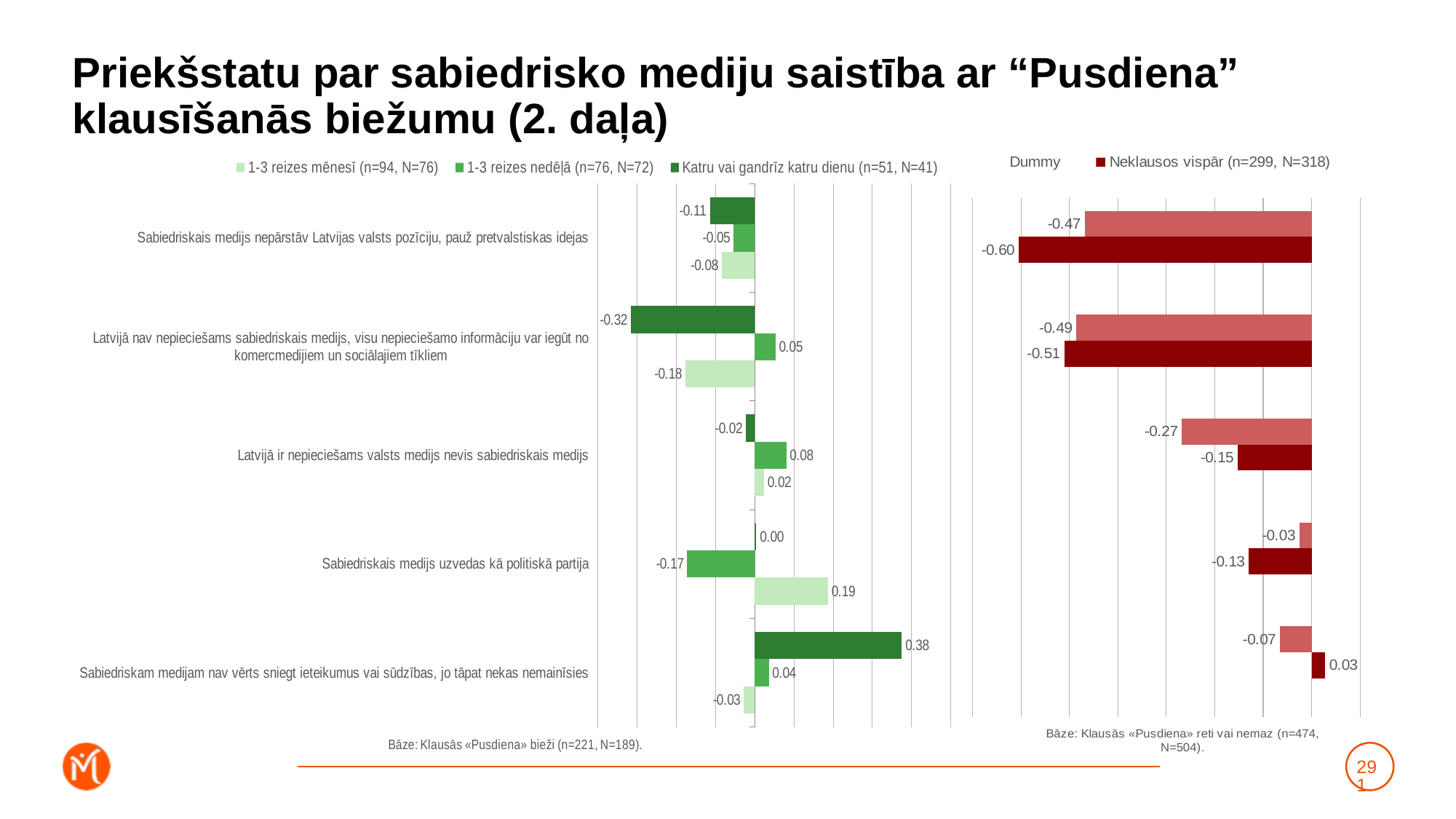

# Priekšstatu par sabiedrisko mediju saistība ar “Pusdiena” klausīšanās biežumu (2. daļa)

### Chart

| Category | Katru vai gandrīz katru dienu (n=51, N=41) | 1-3 reizes nedēļā (n=76, N=72) | 1-3 reizes mēnesī (n=94, N=76) |
|---|---|---|---|
| Sabiedriskais medijs nepārstāv Latvijas valsts pozīciju, pauž pretvalstiskas idejas | -0.11338981859331627 | -0.05374165858114936 | -0.08409118993780657 |
| Latvijā nav nepieciešams sabiedriskais medijs, visu nepieciešamo informāciju var iegūt no komercmedijiem un sociālajiem tīkliem | -0.3157972991782546 | 0.05308745748376557 | -0.17670454826293847 |
| Latvijā ir nepieciešams valsts medijs nevis sabiedriskais medijs | -0.0221836587710058 | 0.0804179144195162 | 0.023548618690162802 |
| Sabiedriskais medijs uzvedas kā politiskā partija | 0.004074595109282628 | -0.17208220716938902 | 0.1869457155128231 |
| Sabiedriskam medijam nav vērts sniegt ieteikumus vai sūdzības, jo tāpat nekas nemainīsies | 0.375187883305707 | 0.035774117779045544 | -0.027658669000883065 |

### Chart

| Category | Retāk (n=175, N=186) | Neklausos vispār (n=299, N=318) | Dummy |
|---|---|---|---|
| Sabiedriskais medijs nepārstāv Latvijas valsts pozīciju, pauž pretvalstiskas idejas | -0.4682830300315112 | -0.6048368513712731 | 0.001 |
| Latvijā nav nepieciešams sabiedriskais medijs, visu nepieciešamo informāciju var iegūt no komercmedijiem un sociālajiem tīkliem | -0.4858558009742662 | -0.5109511629619675 | 0.001 |
| Latvijā ir nepieciešams valsts medijs nevis sabiedriskais medijs | -0.26802274276512367 | -0.15236111847686296 | 0.001 |
| Sabiedriskais medijs uzvedas kā politiskā partija | -0.02533272903134279 | -0.1293183114121345 | 0.001 |
| Sabiedriskam medijam nav vērts sniegt ieteikumus vai sūdzības, jo tāpat nekas nemainīsies | -0.06536312600175412 | 0.02780831355178089 | 0.001 |
291